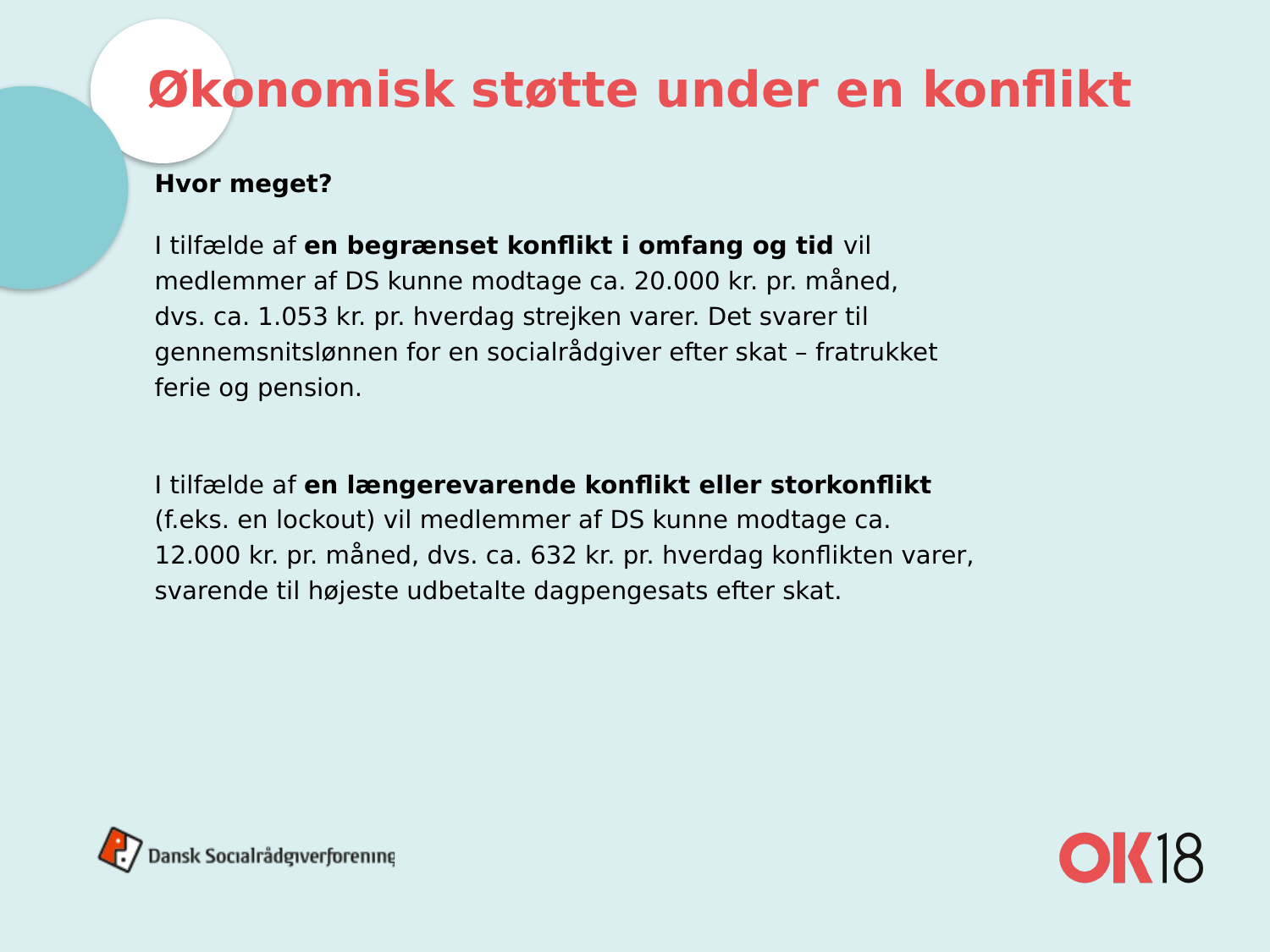

# Økonomisk støtte under en konflikt
Hvor meget?
I tilfælde af en begrænset konflikt i omfang og tid vil medlemmer af DS kunne modtage ca. 20.000 kr. pr. måned,
dvs. ca. 1.053 kr. pr. hverdag strejken varer. Det svarer til gennemsnitslønnen for en socialrådgiver efter skat – fratrukket ferie og pension.
I tilfælde af en længerevarende konflikt eller storkonflikt (f.eks. en lockout) vil medlemmer af DS kunne modtage ca. 12.000 kr. pr. måned, dvs. ca. 632 kr. pr. hverdag konflikten varer, svarende til højeste udbetalte dagpengesats efter skat.